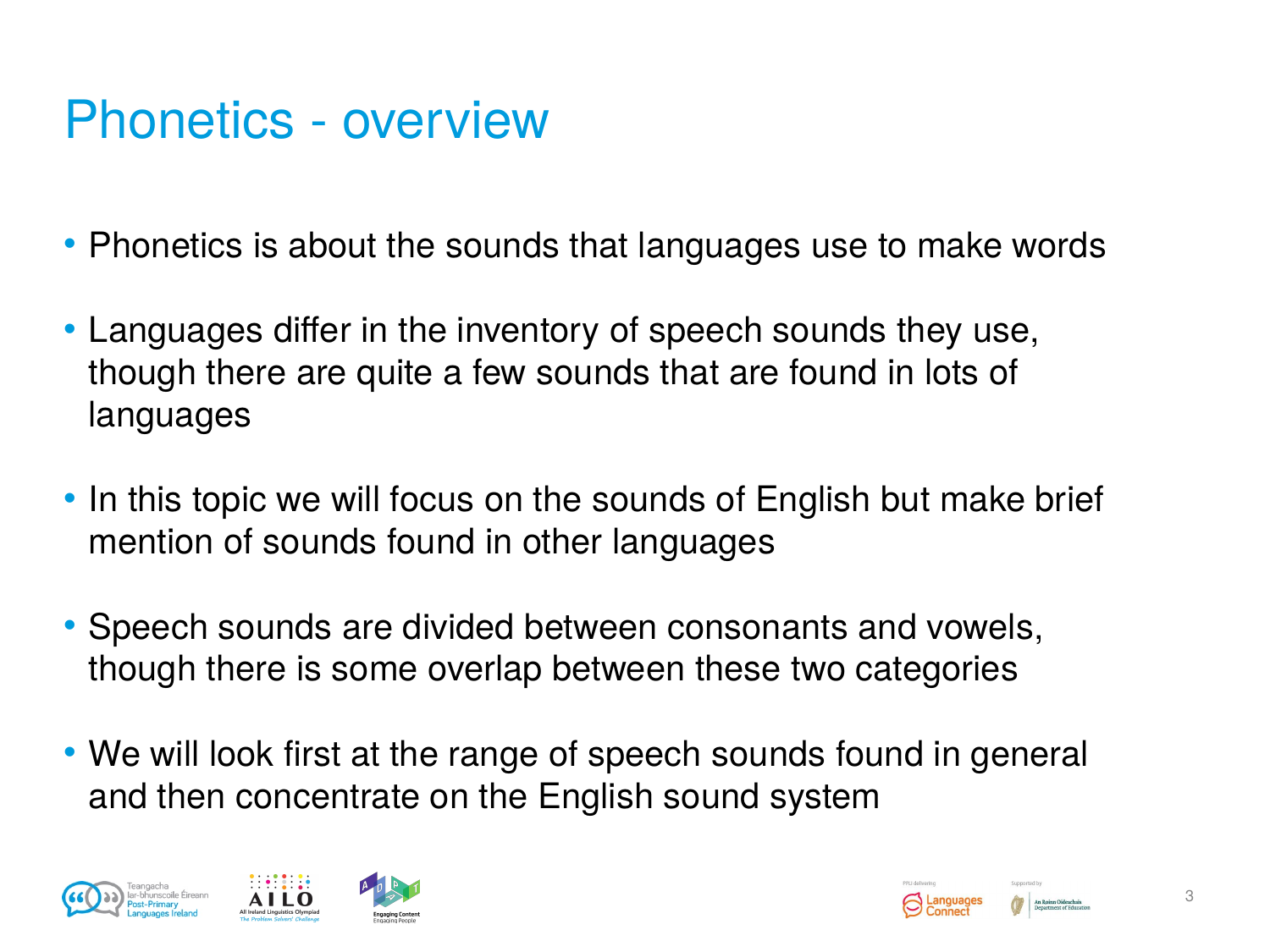

# Phonetics - overview
Phonetics is about the sounds that languages use to make words

Languages differ in the inventory of speech sounds they use, though there are quite a few sounds that are found in lots of languages

In this topic we will focus on the sounds of English but make brief mention of sounds found in other languages

Speech sounds are divided between consonants and vowels, though there is some overlap between these two categories

We will look first at the range of speech sounds found in general
and then concentrate on the English sound system
3